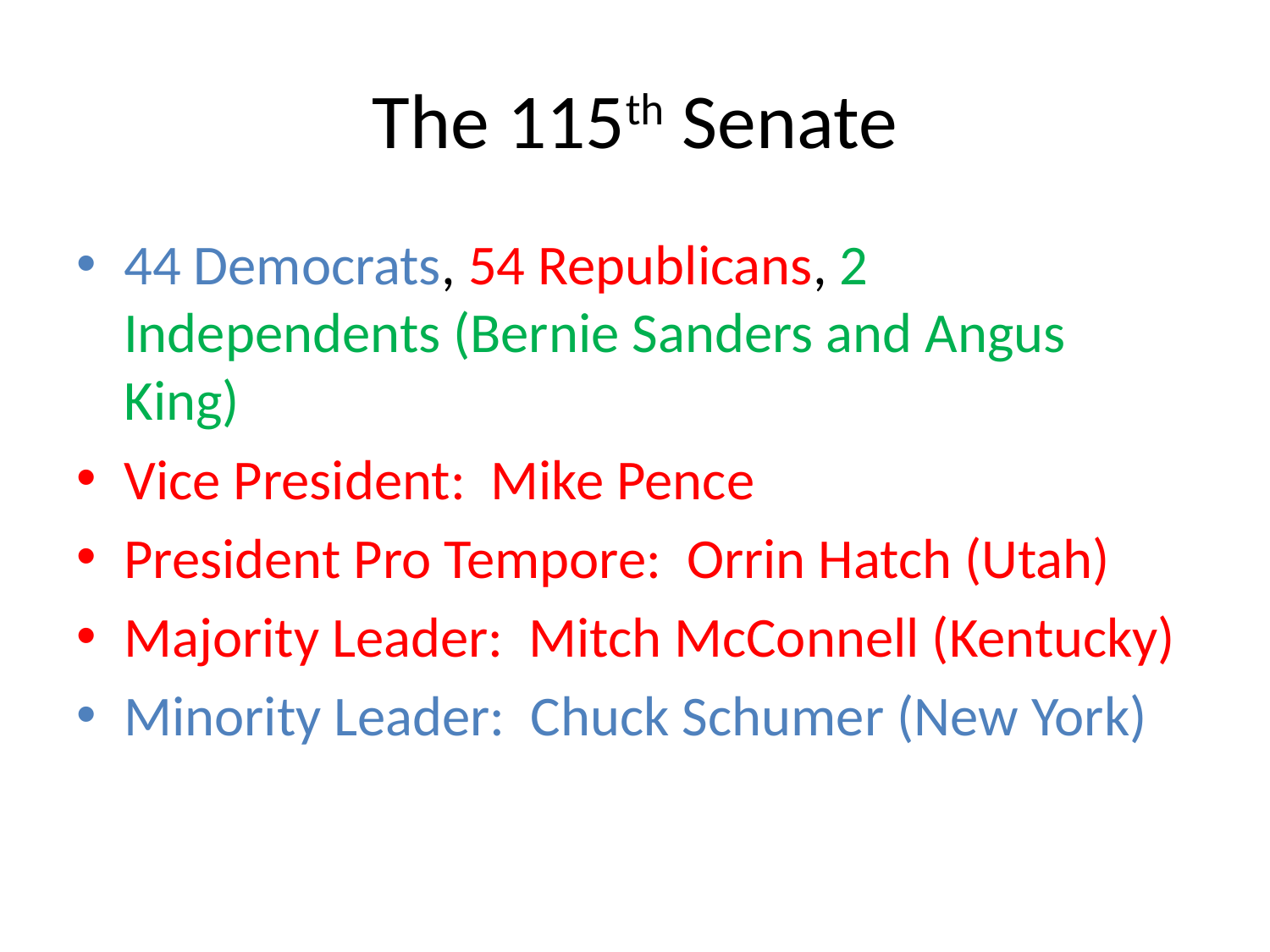

# The 115th Senate
44 Democrats, 54 Republicans, 2 Independents (Bernie Sanders and Angus King)
Vice President:  Mike Pence
President Pro Tempore:  Orrin Hatch (Utah)
Majority Leader:  Mitch McConnell (Kentucky)
Minority Leader:  Chuck Schumer (New York)